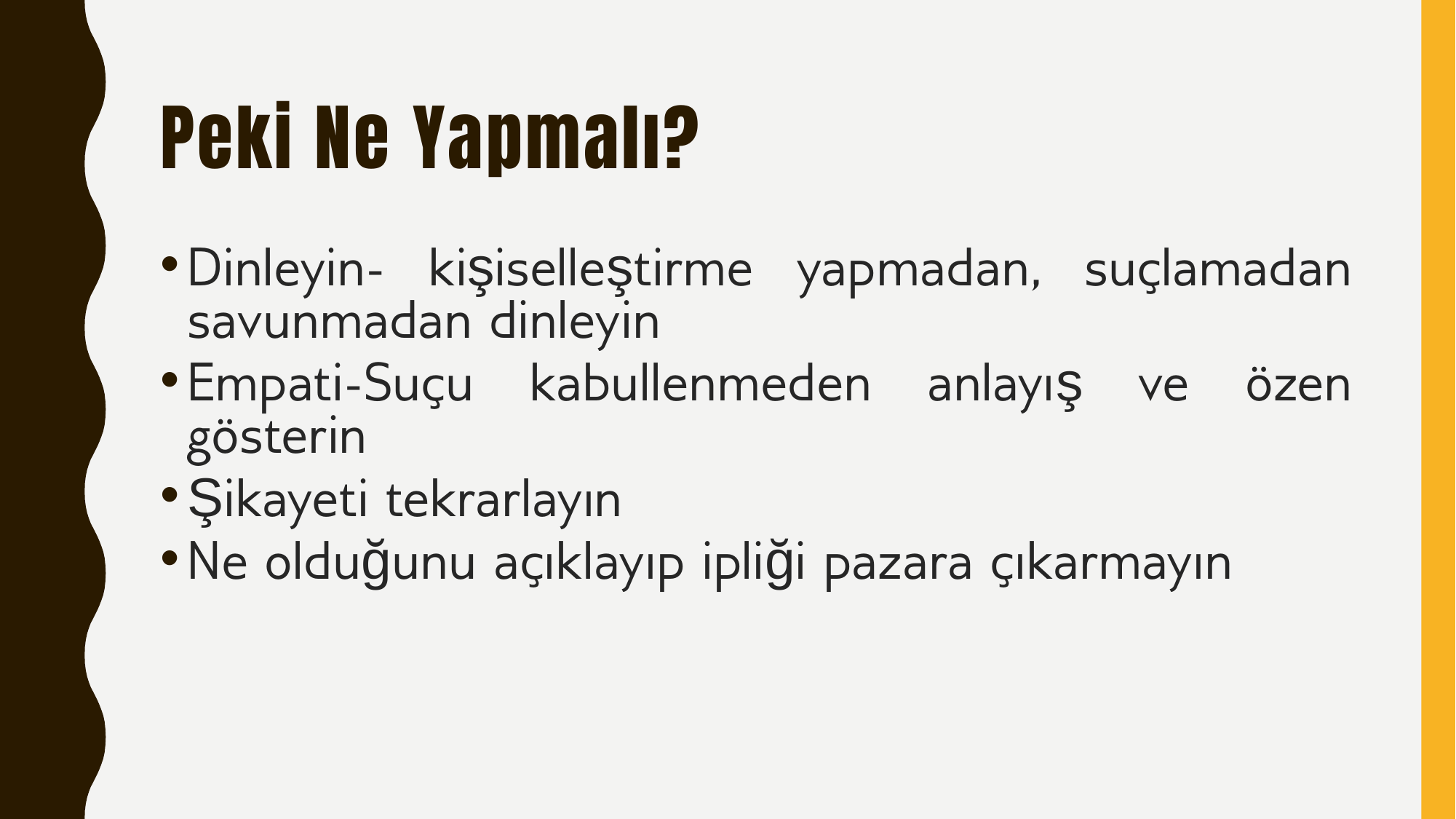

# Peki Ne Yapmalı?
Dinleyin- kişiselleştirme yapmadan, suçlamadan savunmadan dinleyin
Empati-Suçu kabullenmeden anlayış ve özen gösterin
Şikayeti tekrarlayın
Ne olduğunu açıklayıp ipliği pazara çıkarmayın